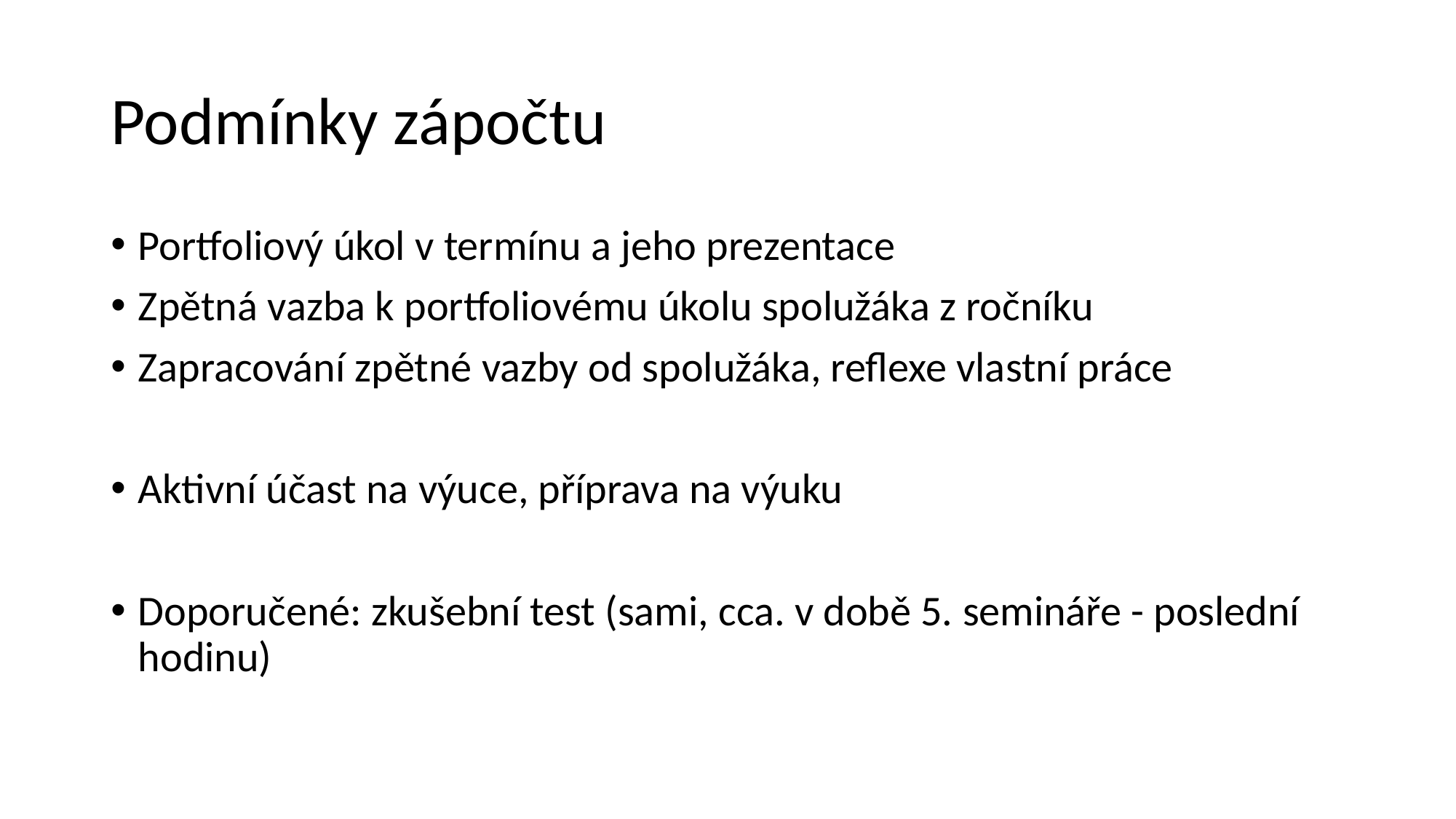

# Podmínky zápočtu
Portfoliový úkol v termínu a jeho prezentace
Zpětná vazba k portfoliovému úkolu spolužáka z ročníku
Zapracování zpětné vazby od spolužáka, reflexe vlastní práce

Aktivní účast na výuce, příprava na výuku

Doporučené: zkušební test (sami, cca. v době 5. semináře - poslední hodinu)